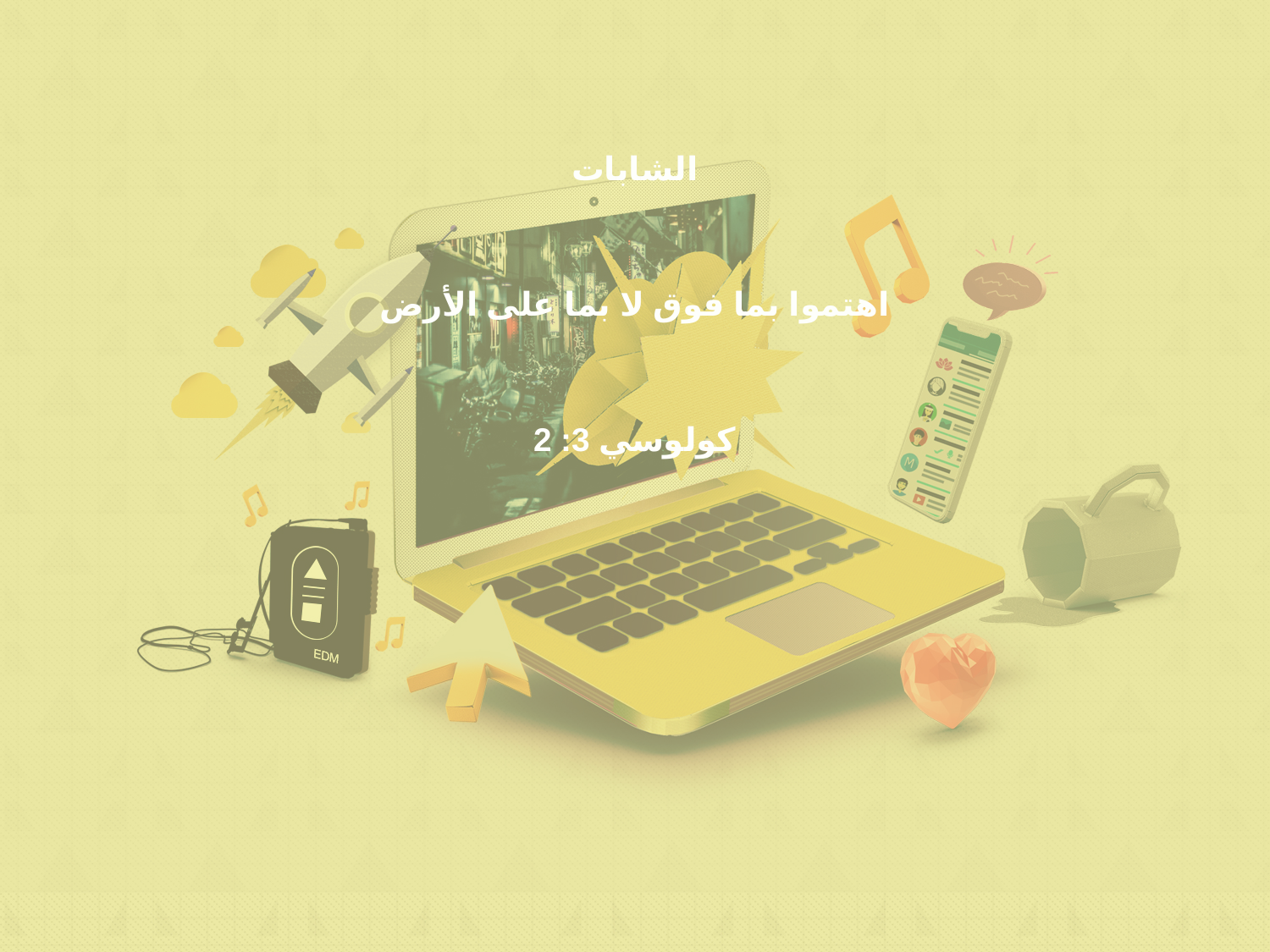

الشابات

اهتموا بما فوق لا بما على الأرض

كولوسي 3: 2